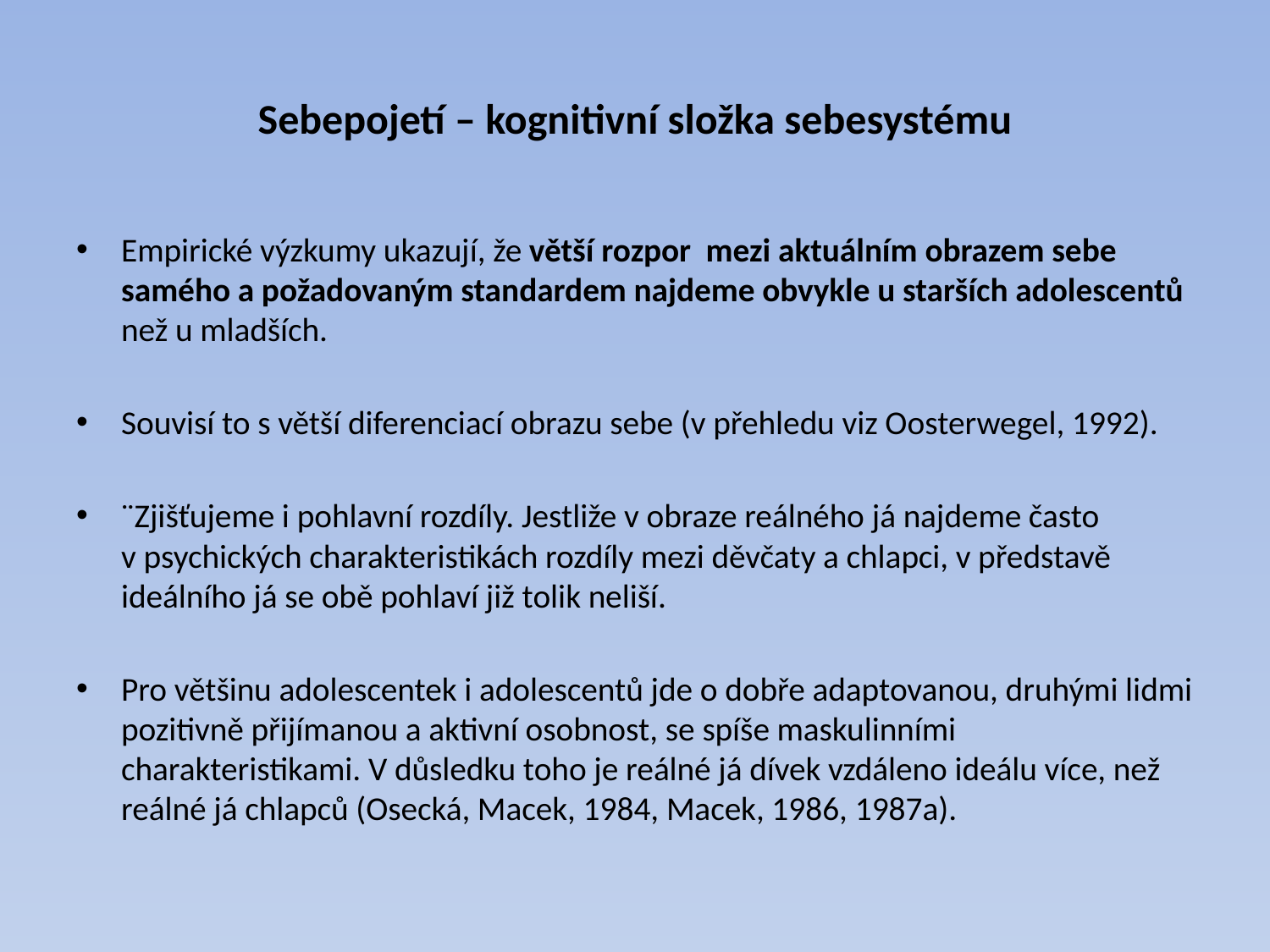

# Sebepojetí – kognitivní složka sebesystému
Empirické výzkumy ukazují, že větší rozpor  mezi aktuálním obrazem sebe samého a požadovaným standardem najdeme obvykle u starších adolescentů než u mladších.

Souvisí to s větší diferenciací obrazu sebe (v přehledu viz Oosterwegel, 1992).

¨Zjišťujeme i pohlavní rozdíly. Jestliže v obraze reálného já najdeme často v psychických charakteristikách rozdíly mezi děvčaty a chlapci, v představě ideálního já se obě pohlaví již tolik neliší.

Pro většinu adolescentek i adolescentů jde o dobře adaptovanou, druhými lidmi pozitivně přijímanou a aktivní osobnost, se spíše maskulinními charakteristikami. V důsledku toho je reálné já dívek vzdáleno ideálu více, než reálné já chlapců (Osecká, Macek, 1984, Macek, 1986, 1987a).